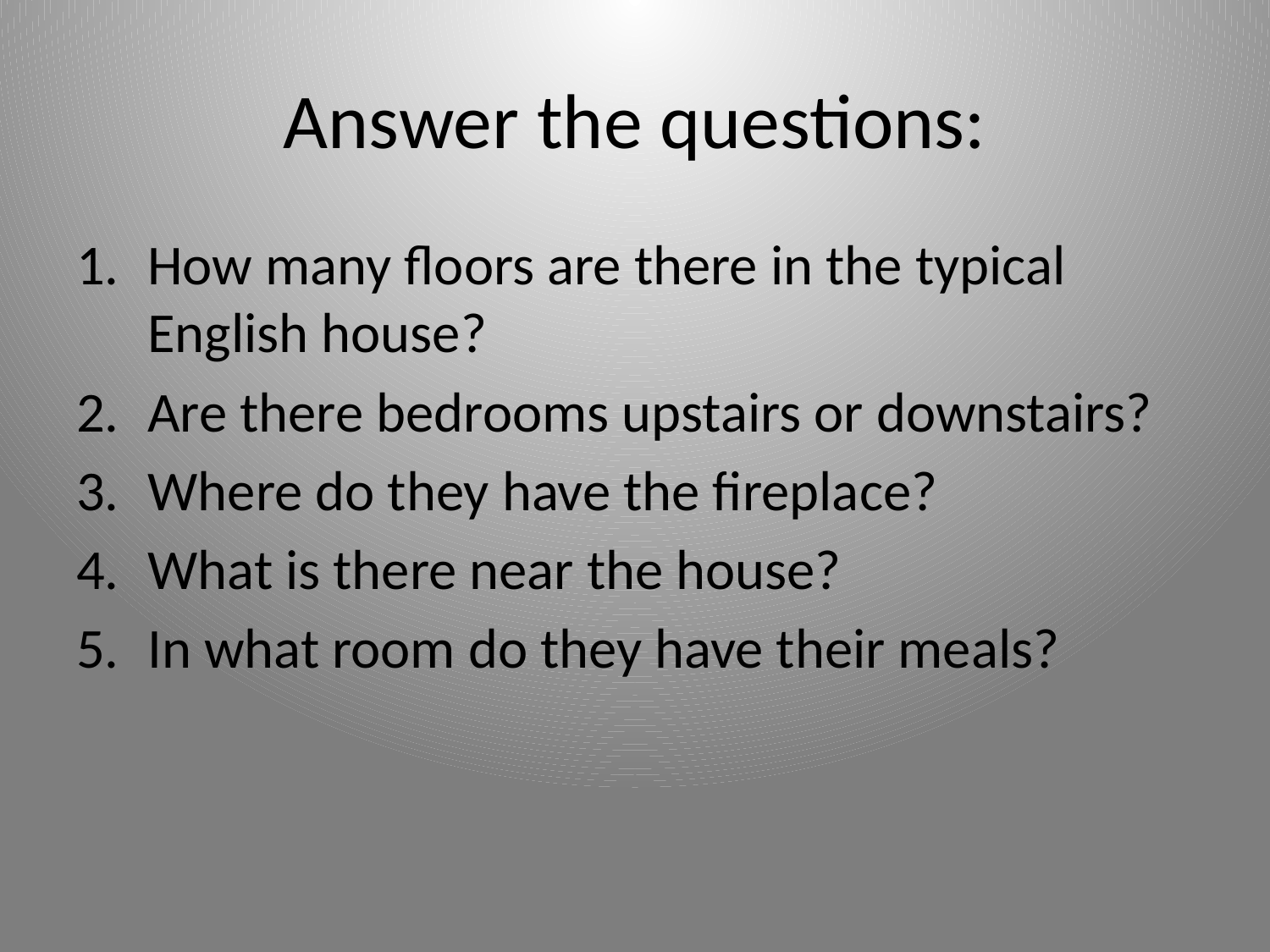

# Answer the questions:
How many floors are there in the typical English house?
Are there bedrooms upstairs or downstairs?
Where do they have the fireplace?
What is there near the house?
In what room do they have their meals?